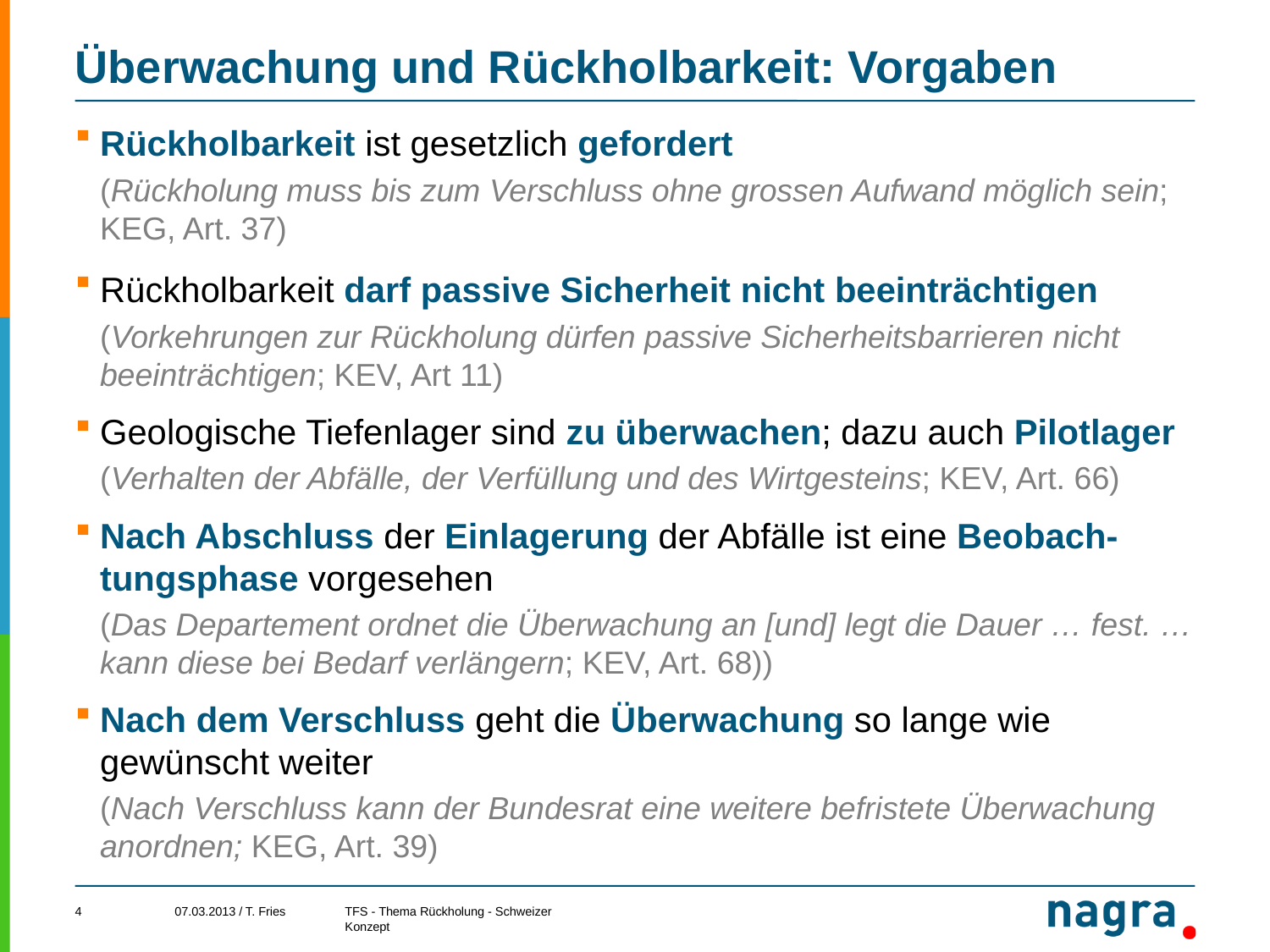

# Überwachung und Rückholbarkeit: Vorgaben
Rückholbarkeit ist gesetzlich gefordert
	(Rückholung muss bis zum Verschluss ohne grossen Aufwand möglich sein; KEG, Art. 37)

Rückholbarkeit darf passive Sicherheit nicht beeinträchtigen
	(Vorkehrungen zur Rückholung dürfen passive Sicherheitsbarrieren nicht beeinträchtigen; KEV, Art 11)

Geologische Tiefenlager sind zu überwachen; dazu auch Pilotlager
	(Verhalten der Abfälle, der Verfüllung und des Wirtgesteins; KEV, Art. 66)

Nach Abschluss der Einlagerung der Abfälle ist eine Beobach-tungsphase vorgesehen
	(Das Departement ordnet die Überwachung an [und] legt die Dauer … fest. … kann diese bei Bedarf verlängern; KEV, Art. 68))

Nach dem Verschluss geht die Überwachung so lange wie gewünscht weiter
	(Nach Verschluss kann der Bundesrat eine weitere befristete Überwachung anordnen; KEG, Art. 39)
07.03.2013 / T. Fries
4
TFS - Thema Rückholung - Schweizer Konzept